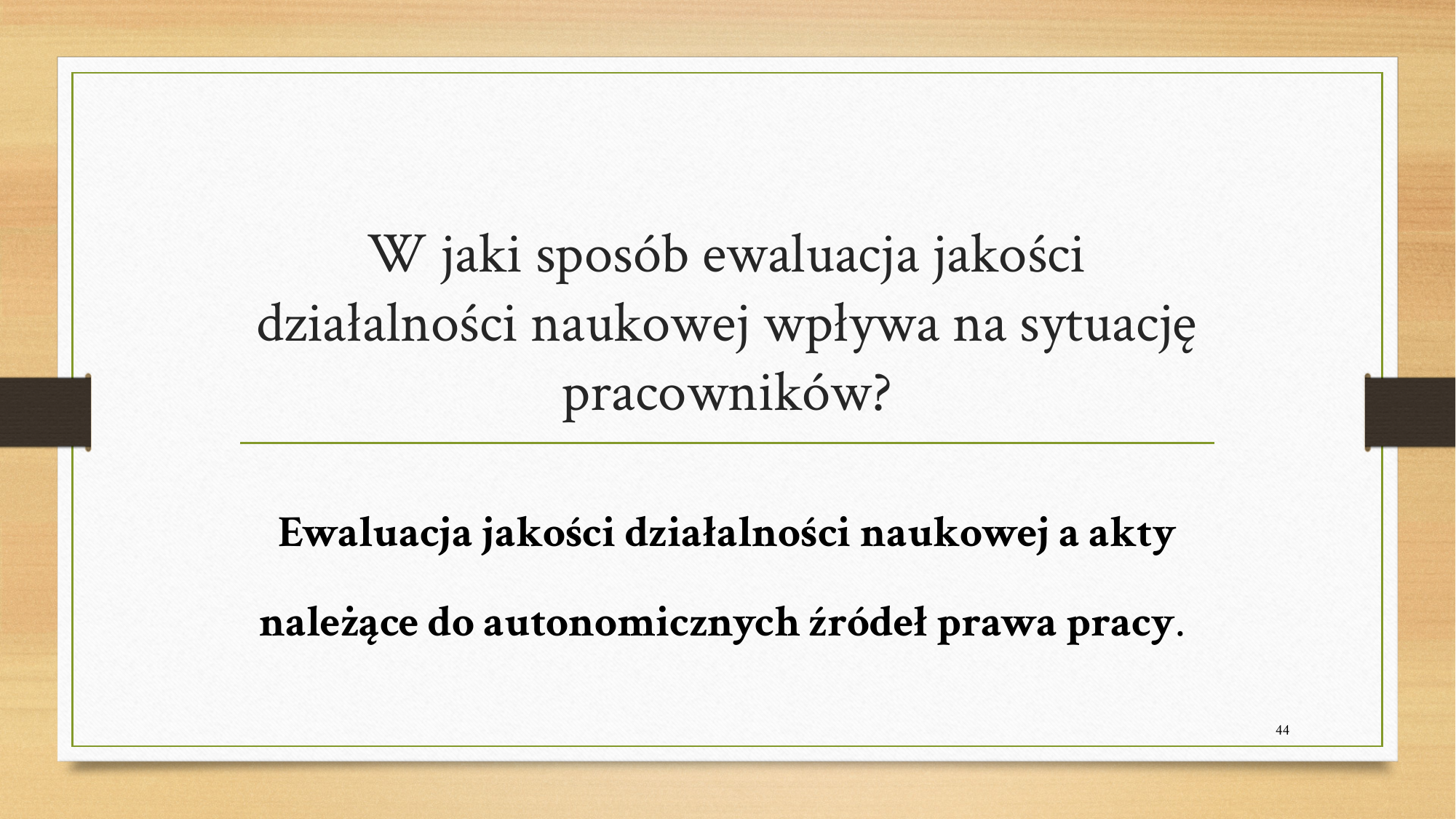

# W jaki sposób ewaluacja jakości działalności naukowej wpływa na sytuację pracowników?
Ewaluacja jakości działalności naukowej a akty należące do autonomicznych źródeł prawa pracy.
44